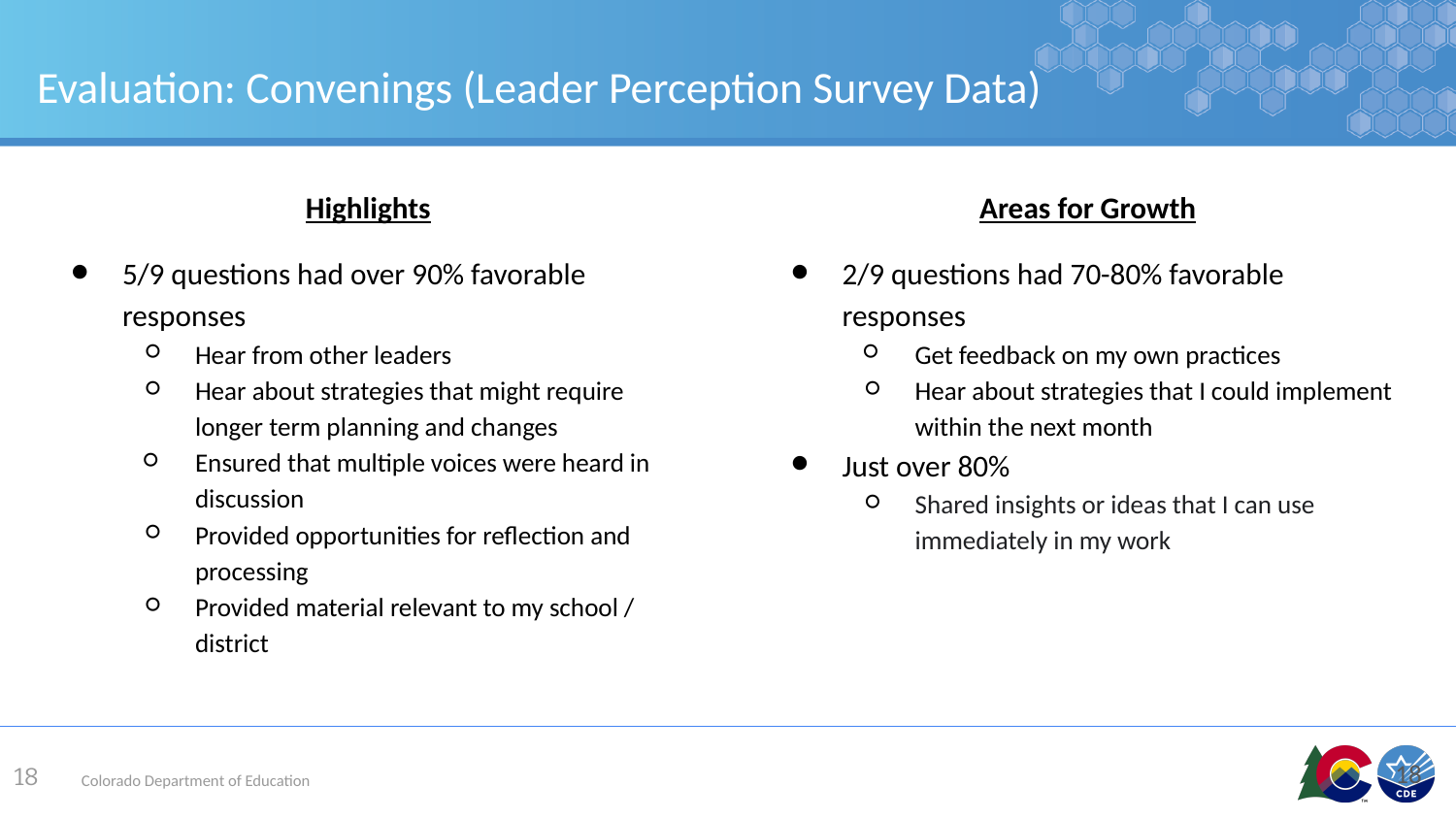

# Evaluation: Convenings (Leader Perception Survey Data)
Highlights
5/9 questions had over 90% favorable responses
Hear from other leaders
Hear about strategies that might require longer term planning and changes
Ensured that multiple voices were heard in discussion
Provided opportunities for reflection and processing
Provided material relevant to my school / district
Areas for Growth
2/9 questions had 70-80% favorable responses
Get feedback on my own practices
Hear about strategies that I could implement within the next month
Just over 80%
Shared insights or ideas that I can use immediately in my work
18
18